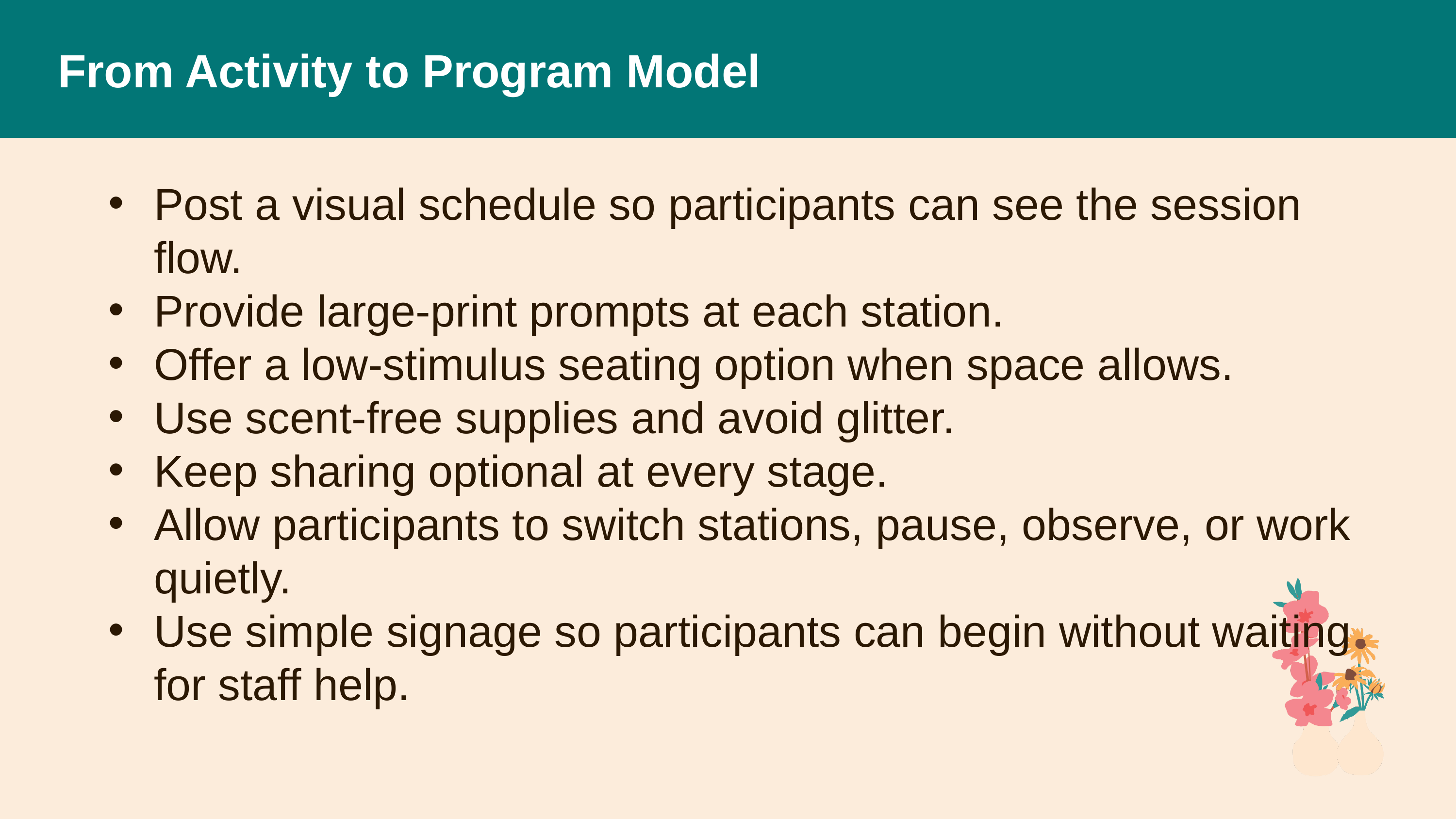

# From Activity to Program Model
Post a visual schedule so participants can see the session flow.
Provide large-print prompts at each station.
Offer a low-stimulus seating option when space allows.
Use scent-free supplies and avoid glitter.
Keep sharing optional at every stage.
Allow participants to switch stations, pause, observe, or work quietly.
Use simple signage so participants can begin without waiting for staff help.